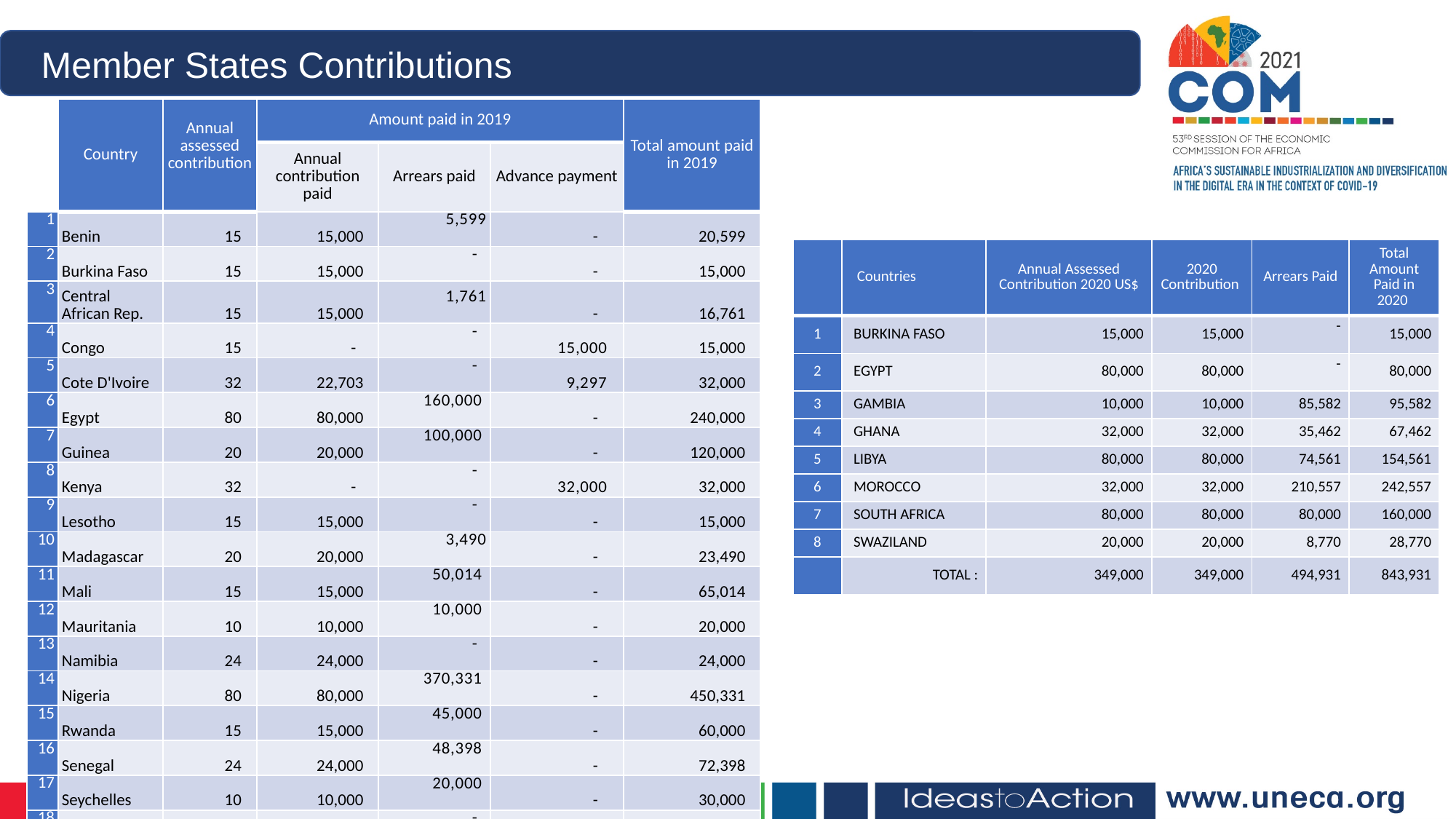

Member States Contributions
|  | Country | Annual assessed contribution | Amount paid in 2019 |  |  | Total amount paid in 2019 |
| --- | --- | --- | --- | --- | --- | --- |
|  |  |  | Annual contribution paid | Arrears paid | Advance payment |  |
|  |  |  | Annual contribution paid | Arrears paid | Advance payment |  |
| 1 | Benin | 15 | 15,000 | 5,599 | - | 20,599 |
| 2 | Burkina Faso | 15 | 15,000 | - | - | 15,000 |
| 3 | Central African Rep. | 15 | 15,000 | 1,761 | - | 16,761 |
| 4 | Congo | 15 | - | - | 15,000 | 15,000 |
| 5 | Cote D'Ivoire | 32 | 22,703 | - | 9,297 | 32,000 |
| 6 | Egypt | 80 | 80,000 | 160,000 | - | 240,000 |
| 7 | Guinea | 20 | 20,000 | 100,000 | - | 120,000 |
| 8 | Kenya | 32 | - | - | 32,000 | 32,000 |
| 9 | Lesotho | 15 | 15,000 | - | - | 15,000 |
| 10 | Madagascar | 20 | 20,000 | 3,490 | - | 23,490 |
| 11 | Mali | 15 | 15,000 | 50,014 | - | 65,014 |
| 12 | Mauritania | 10 | 10,000 | 10,000 | - | 20,000 |
| 13 | Namibia | 24 | 24,000 | - | - | 24,000 |
| 14 | Nigeria | 80 | 80,000 | 370,331 | - | 450,331 |
| 15 | Rwanda | 15 | 15,000 | 45,000 | - | 60,000 |
| 16 | Senegal | 24 | 24,000 | 48,398 | - | 72,398 |
| 17 | Seychelles | 10 | 10,000 | 20,000 | - | 30,000 |
| 18 | Sierra Leone | 20 | 20,000 | - | - | 20,000 |
| 19 | South Africa | 80 | 80,000 | - | - | 80,000 |
| 20 | Togo | 15 | 15,000 | - | - | 15,000 |
| 21 | Tunisia | 24 | 24,000 | 7,220 | - | 31,220 |
| 22 | Uganda | 24 | 24,000 | 44,971 | - | 68,971 |
| 23 | Zimbabwe | 40 | 40,000 | 80,000 | - | 120,000 |
|  | Total | 640 | 583,703 | 946,783 | 56,297 | 1,586,783 |
|  | Countries | Annual Assessed Contribution 2020 US$ | 2020 Contribution | Arrears Paid | Total Amount Paid in 2020 |
| --- | --- | --- | --- | --- | --- |
| 1 | BURKINA FASO | 15,000 | 15,000 | - | 15,000 |
| 2 | EGYPT | 80,000 | 80,000 | - | 80,000 |
| 3 | GAMBIA | 10,000 | 10,000 | 85,582 | 95,582 |
| 4 | GHANA | 32,000 | 32,000 | 35,462 | 67,462 |
| 5 | LIBYA | 80,000 | 80,000 | 74,561 | 154,561 |
| 6 | MOROCCO | 32,000 | 32,000 | 210,557 | 242,557 |
| 7 | SOUTH AFRICA | 80,000 | 80,000 | 80,000 | 160,000 |
| 8 | SWAZILAND | 20,000 | 20,000 | 8,770 | 28,770 |
|  | TOTAL : | 349,000 | 349,000 | 494,931 | 843,931 |